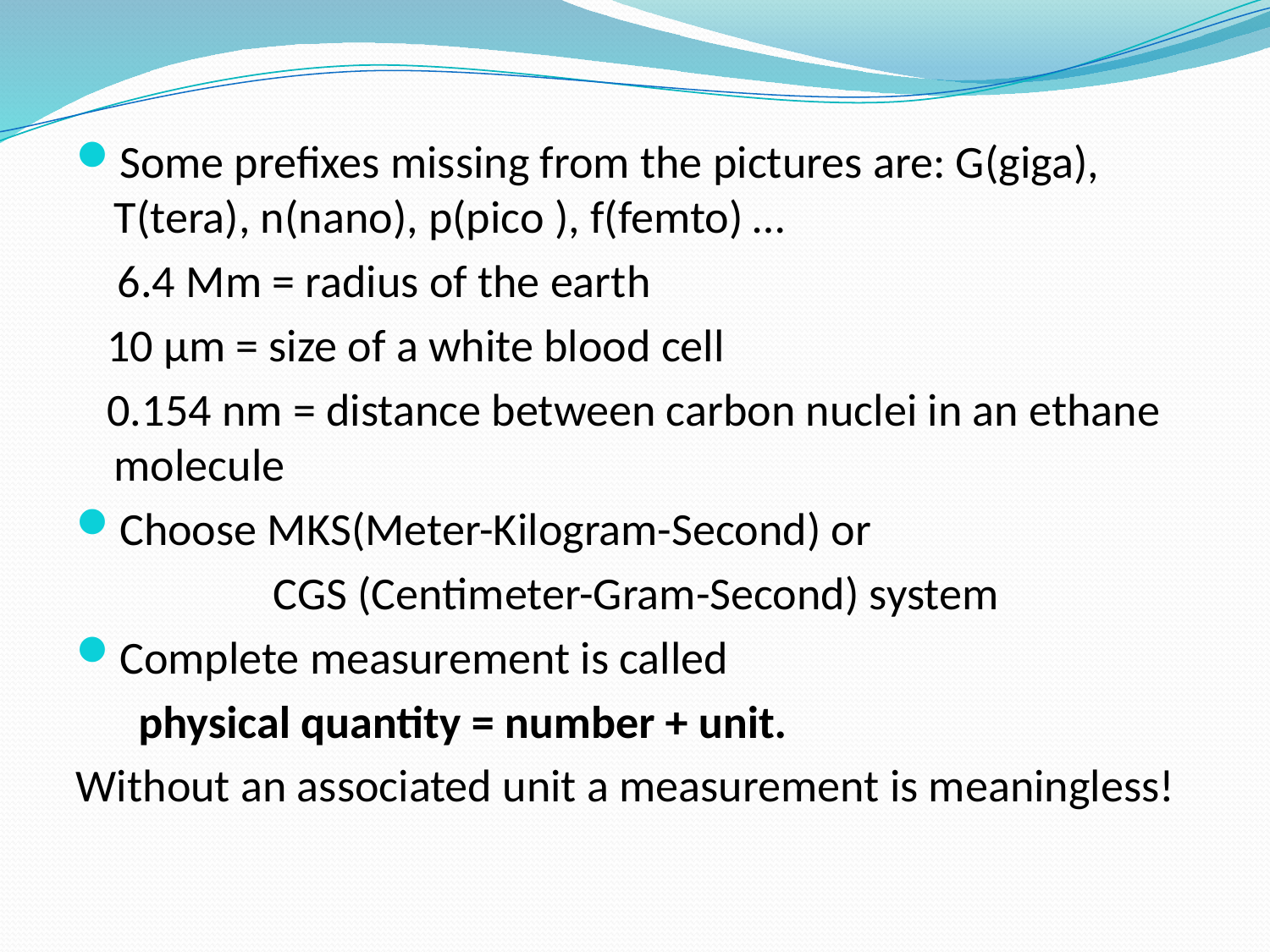

Some prefixes missing from the pictures are: G(giga), T(tera), n(nano), p(pico ), f(femto) …
    6.4 Mm = radius of the earth
   10 µm = size of a white blood cell
   0.154 nm = distance between carbon nuclei in an ethane molecule
Choose MKS(Meter-Kilogram-Second) or
                   CGS (Centimeter-Gram-Second) system
Complete measurement is called
      physical quantity = number + unit.
Without an associated unit a measurement is meaningless!